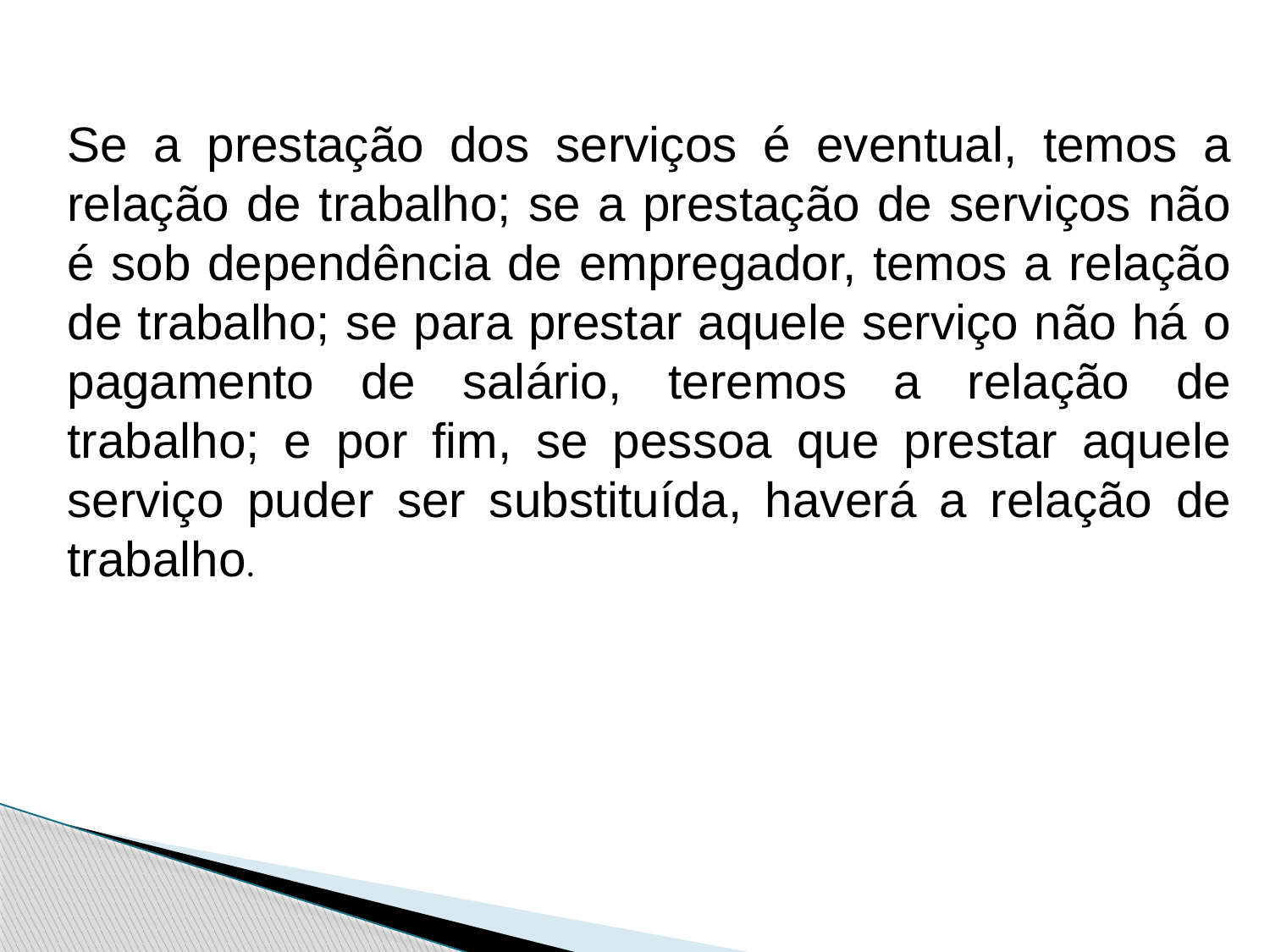

Se a prestação dos serviços é eventual, temos a relação de trabalho; se a prestação de serviços não é sob dependência de empregador, temos a relação de trabalho; se para prestar aquele serviço não há o pagamento de salário, teremos a relação de trabalho; e por fim, se pessoa que prestar aquele serviço puder ser substituída, haverá a relação de trabalho.